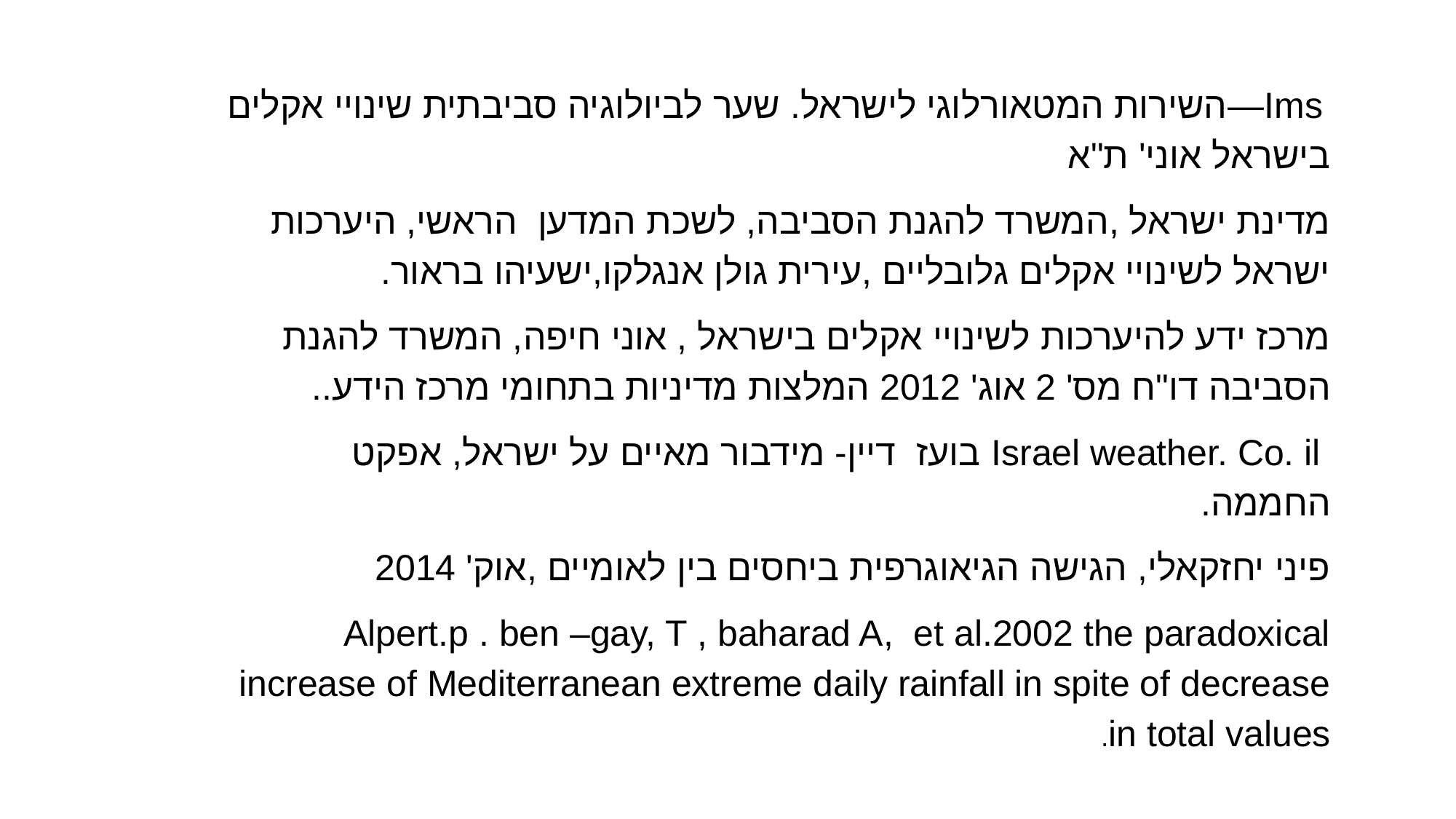

Ims—השירות המטאורלוגי לישראל. שער לביולוגיה סביבתית שינויי אקלים בישראל אוני' ת"א
מדינת ישראל ,המשרד להגנת הסביבה, לשכת המדען  הראשי, היערכות ישראל לשינויי אקלים גלובליים ,עירית גולן אנגלקו,ישעיהו בראור.
מרכז ידע להיערכות לשינויי אקלים בישראל , אוני חיפה, המשרד להגנת הסביבה דו"ח מס' 2 אוג' 2012 המלצות מדיניות בתחומי מרכז הידע..
 Israel weather. Co. il בועז  דיין- מידבור מאיים על ישראל, אפקט החממה.
פיני יחזקאלי, הגישה הגיאוגרפית ביחסים בין לאומיים ,אוק' 2014
Alpert.p . ben –gay, T , baharad A,  et al.2002 the paradoxical increase of Mediterranean extreme daily rainfall in spite of decrease in total values.